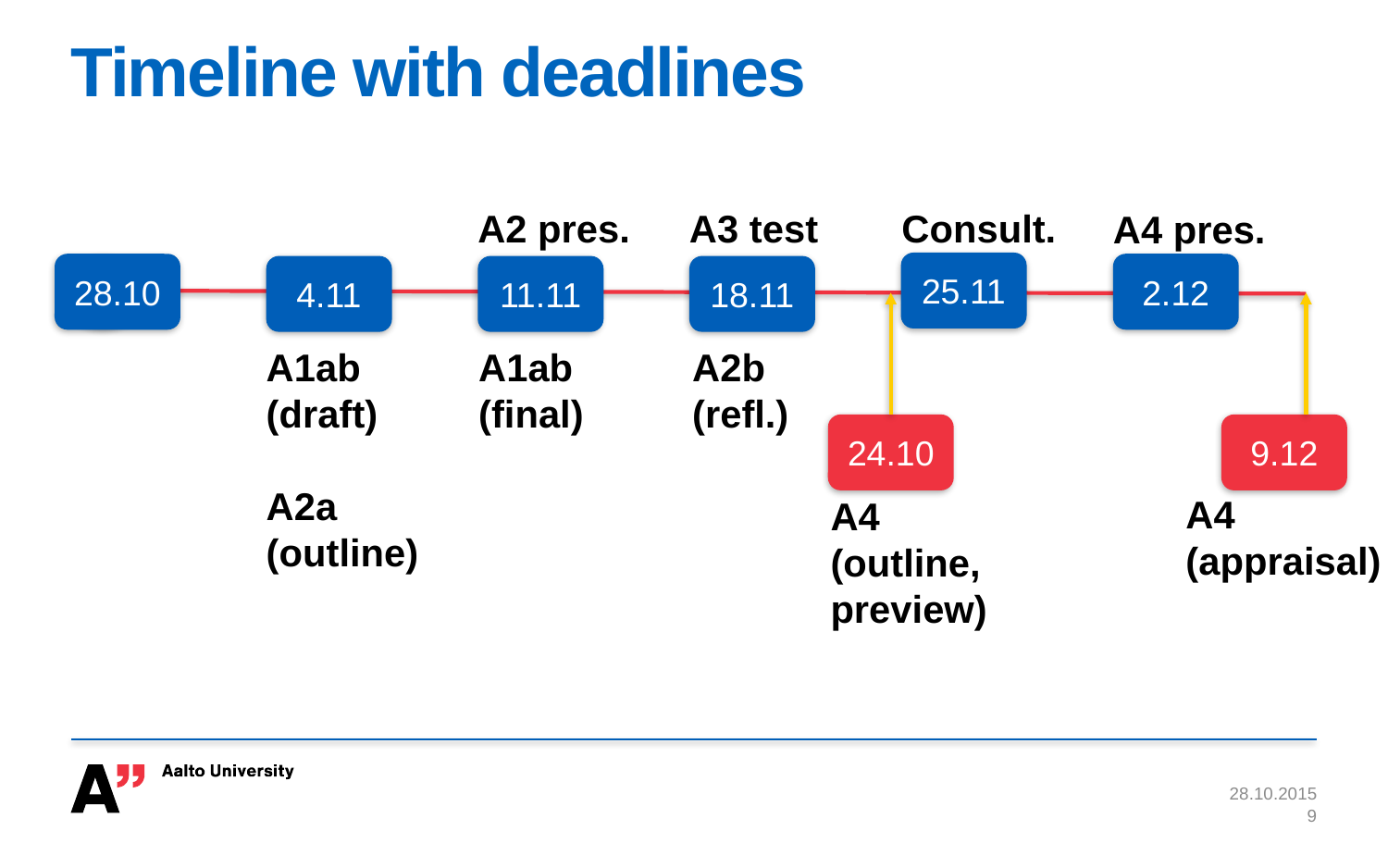

# Timeline with deadlines

A2 pres.
A3 test
Consult.
A4 pres.
25.11
28.10
2.12

4.11
11.11
18.11
A2b
(refl.)
A1ab
(draft)

A2a (outline)
A1ab
(final)

24.10
9.12
A4 (appraisal)
A4 (outline, preview)
28.10.2015
9